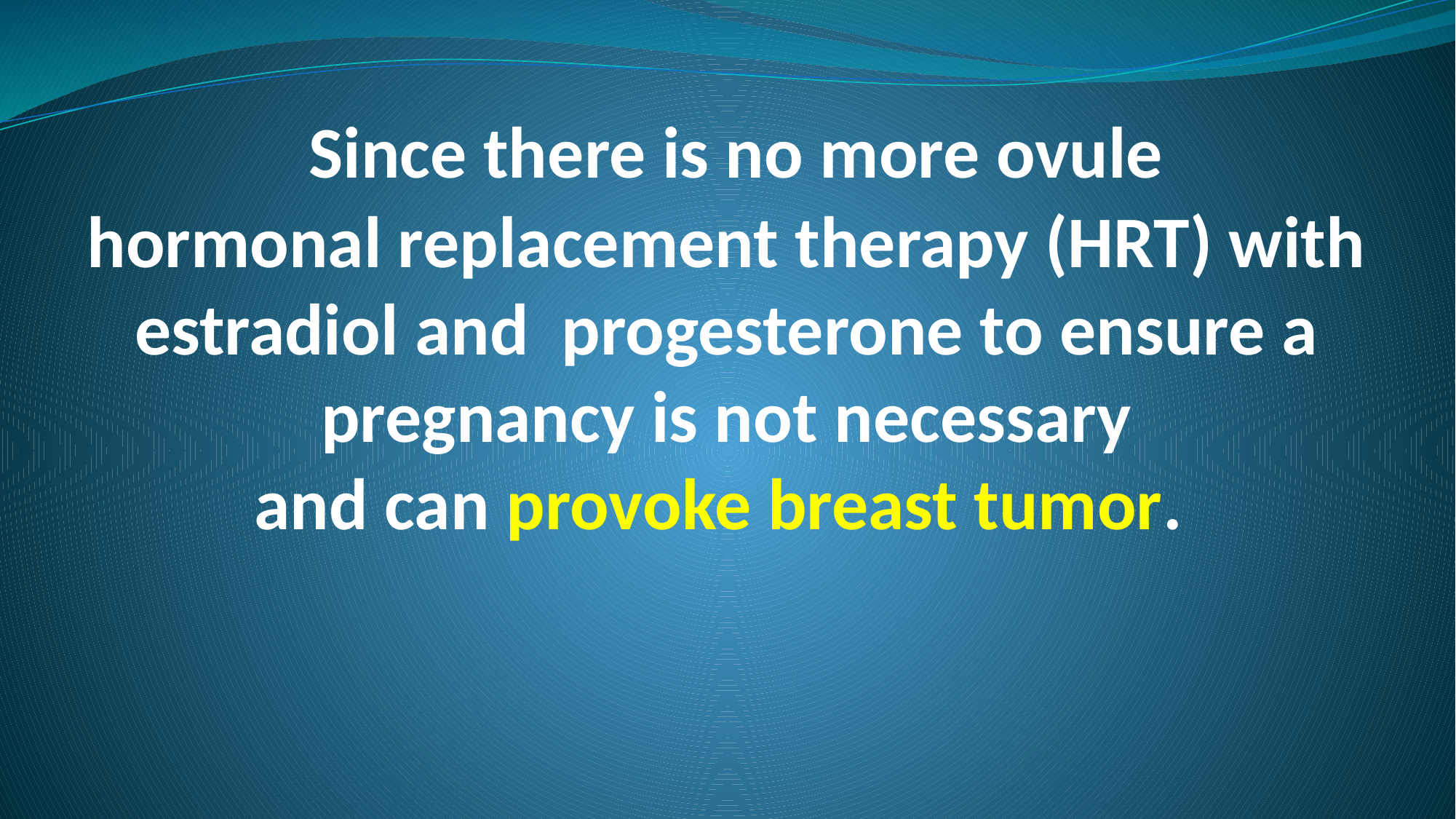

# Since there is no more ovule hormonal replacement therapy (HRT) with estradiol and  progesterone to ensure a pregnancy is not necessary and can provoke breast tumor.